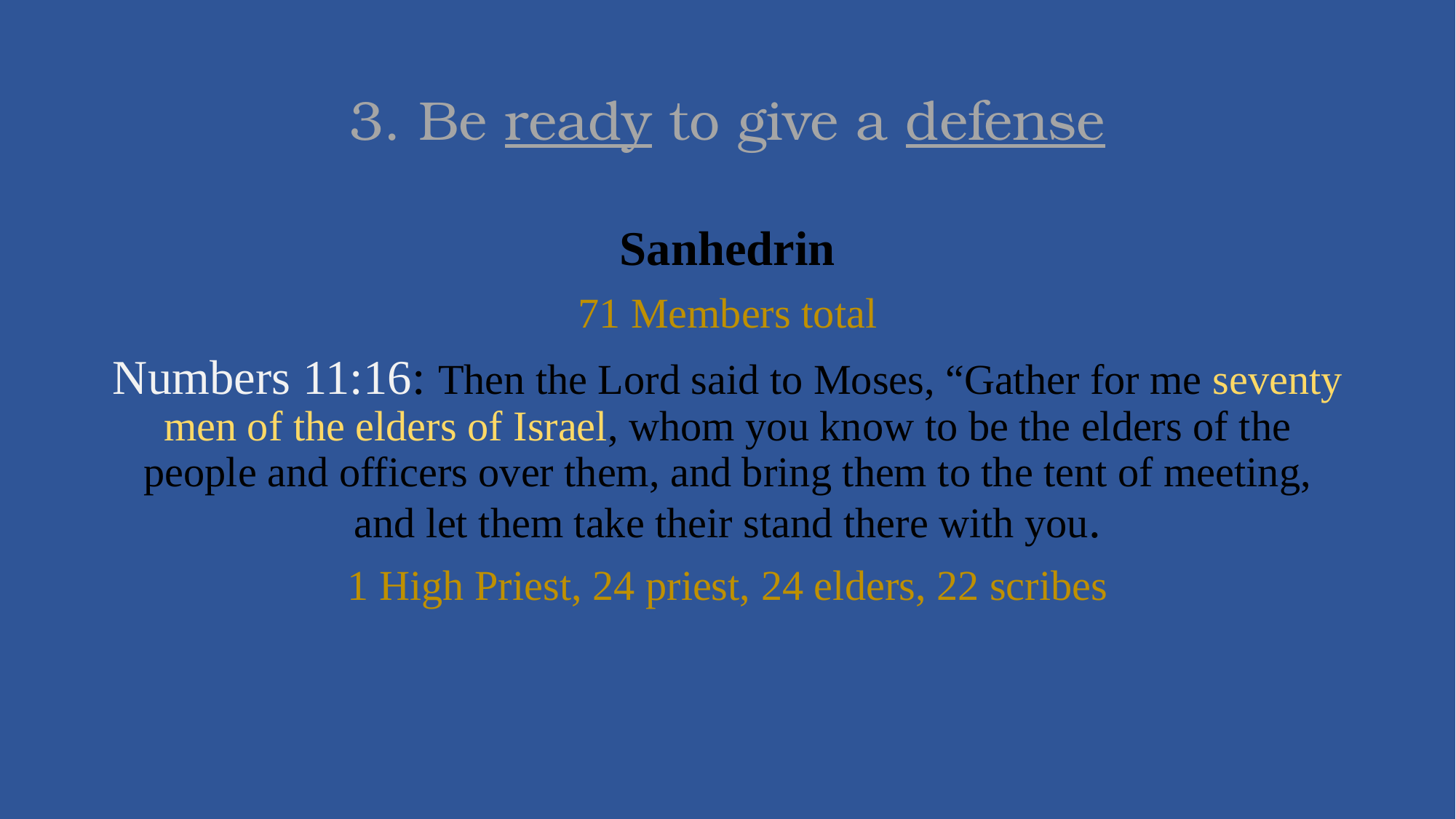

# 3. Be ready to give a defense
Sanhedrin
71 Members total
Numbers 11:16: Then the Lord said to Moses, “Gather for me seventy men of the elders of Israel, whom you know to be the elders of the people and officers over them, and bring them to the tent of meeting, and let them take their stand there with you.
1 High Priest, 24 priest, 24 elders, 22 scribes